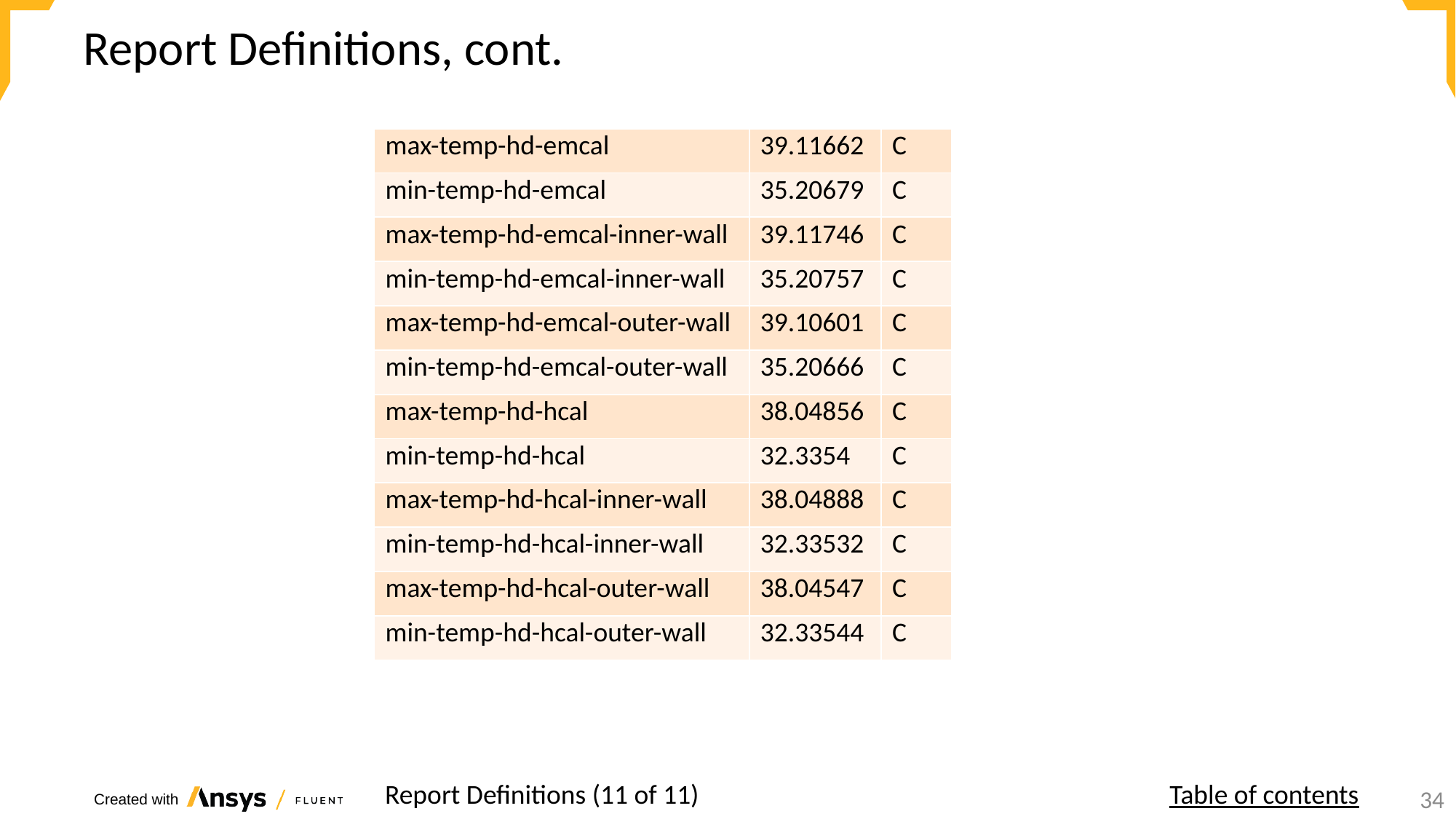

# Report Definitions, cont.
| max-temp-hd-emcal | 39.11662 | C |
| --- | --- | --- |
| min-temp-hd-emcal | 35.20679 | C |
| max-temp-hd-emcal-inner-wall | 39.11746 | C |
| min-temp-hd-emcal-inner-wall | 35.20757 | C |
| max-temp-hd-emcal-outer-wall | 39.10601 | C |
| min-temp-hd-emcal-outer-wall | 35.20666 | C |
| max-temp-hd-hcal | 38.04856 | C |
| min-temp-hd-hcal | 32.3354 | C |
| max-temp-hd-hcal-inner-wall | 38.04888 | C |
| min-temp-hd-hcal-inner-wall | 32.33532 | C |
| max-temp-hd-hcal-outer-wall | 38.04547 | C |
| min-temp-hd-hcal-outer-wall | 32.33544 | C |
Report Definitions (11 of 11)
Table of contents
34